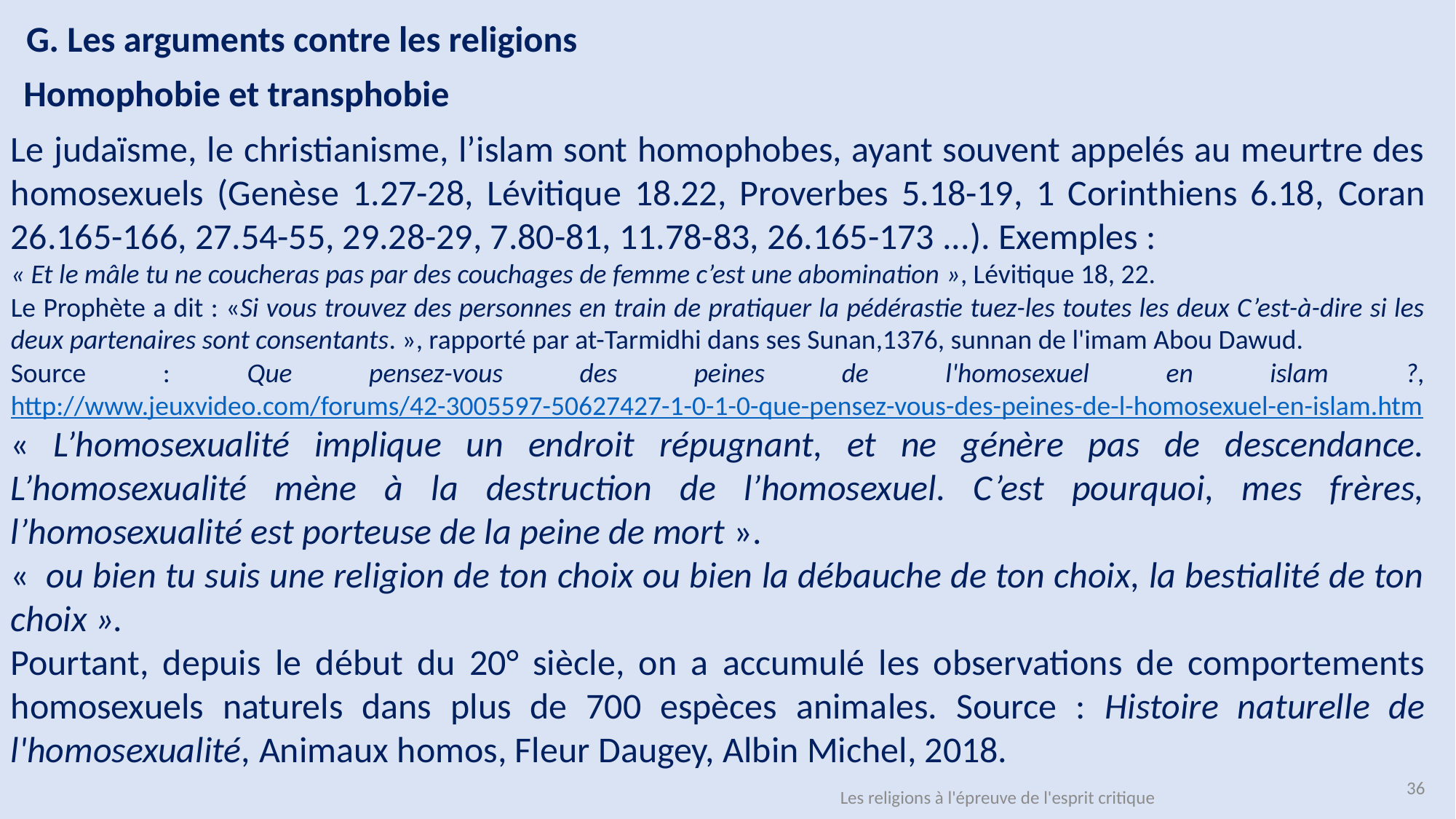

G. Les arguments contre les religions
Homophobie et transphobie
Le judaïsme, le christianisme, l’islam sont homophobes, ayant souvent appelés au meurtre des homosexuels (Genèse 1.27-28, Lévitique 18.22, Proverbes 5.18-19, 1 Corinthiens 6.18, Coran 26.165-166, 27.54-55, 29.28-29, 7.80-81, 11.78-83, 26.165-173 ...). Exemples :
« Et le mâle tu ne coucheras pas par des couchages de femme c’est une abomination », Lévitique 18, 22.
Le Prophète a dit : «Si vous trouvez des personnes en train de pratiquer la pédérastie tuez-les toutes les deux C’est-à-dire si les deux partenaires sont consentants. », rapporté par at-Tarmidhi dans ses Sunan,1376, sunnan de l'imam Abou Dawud.
Source : Que pensez-vous des peines de l'homosexuel en islam ?, http://www.jeuxvideo.com/forums/42-3005597-50627427-1-0-1-0-que-pensez-vous-des-peines-de-l-homosexuel-en-islam.htm
« L’homosexualité implique un endroit répugnant, et ne génère pas de descendance. L’homosexualité mène à la destruction de l’homosexuel. C’est pourquoi, mes frères, l’homosexualité est porteuse de la peine de mort ».
«  ou bien tu suis une religion de ton choix ou bien la débauche de ton choix, la bestialité de ton choix ».
Pourtant, depuis le début du 20° siècle, on a accumulé les observations de comportements homosexuels naturels dans plus de 700 espèces animales. Source : Histoire naturelle de l'homosexualité, Animaux homos, Fleur Daugey, Albin Michel, 2018.
36
Les religions à l'épreuve de l'esprit critique